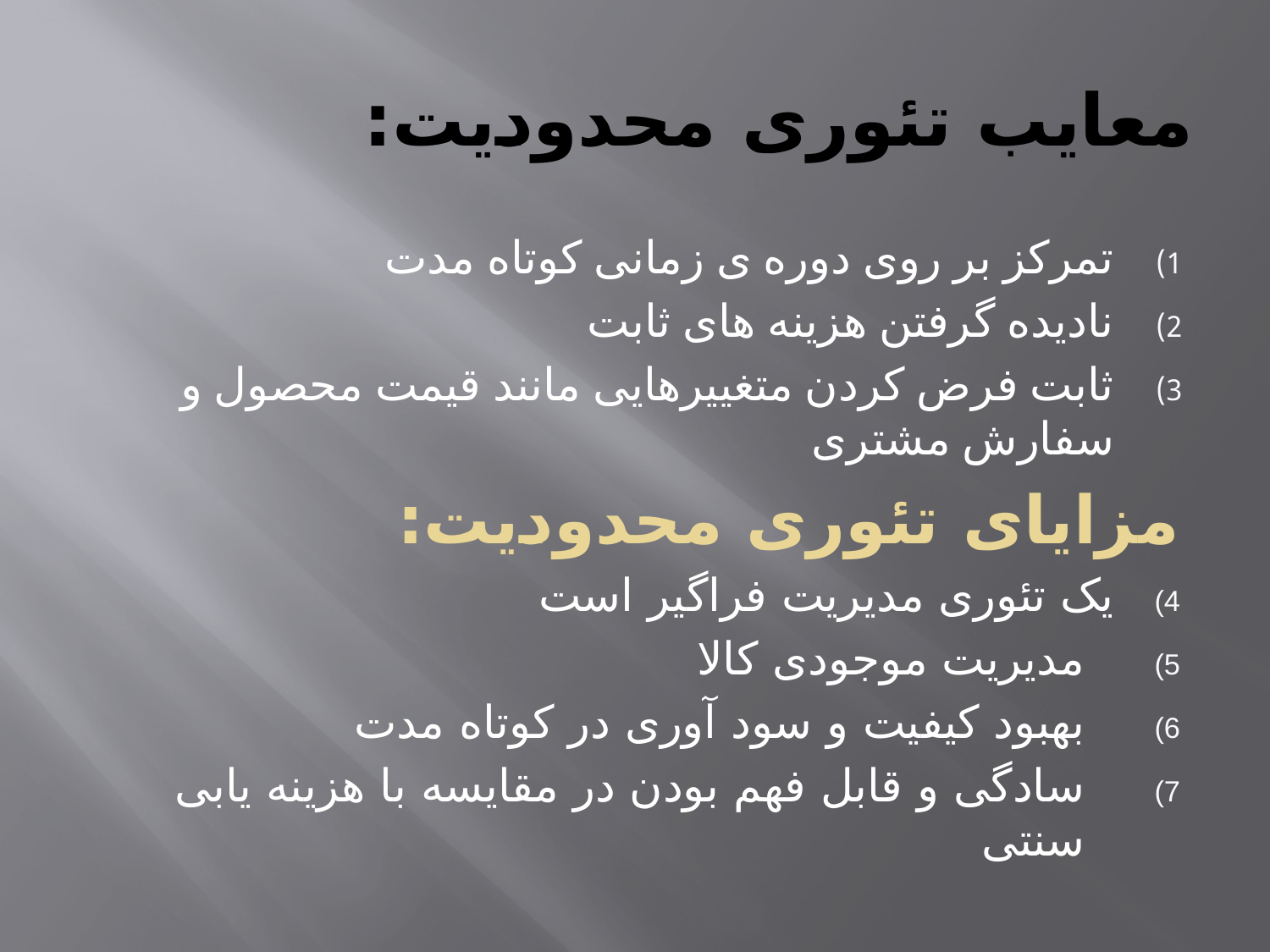

# معایب تئوری محدودیت:
تمرکز بر روی دوره ی زمانی کوتاه مدت
نادیده گرفتن هزینه های ثابت
ثابت فرض کردن متغییرهایی مانند قیمت محصول و سفارش مشتری
مزایای تئوری محدودیت:
یک تئوری مدیریت فراگیر است
مدیریت موجودی کالا
بهبود کیفیت و سود آوری در کوتاه مدت
سادگی و قابل فهم بودن در مقایسه با هزینه یابی سنتی